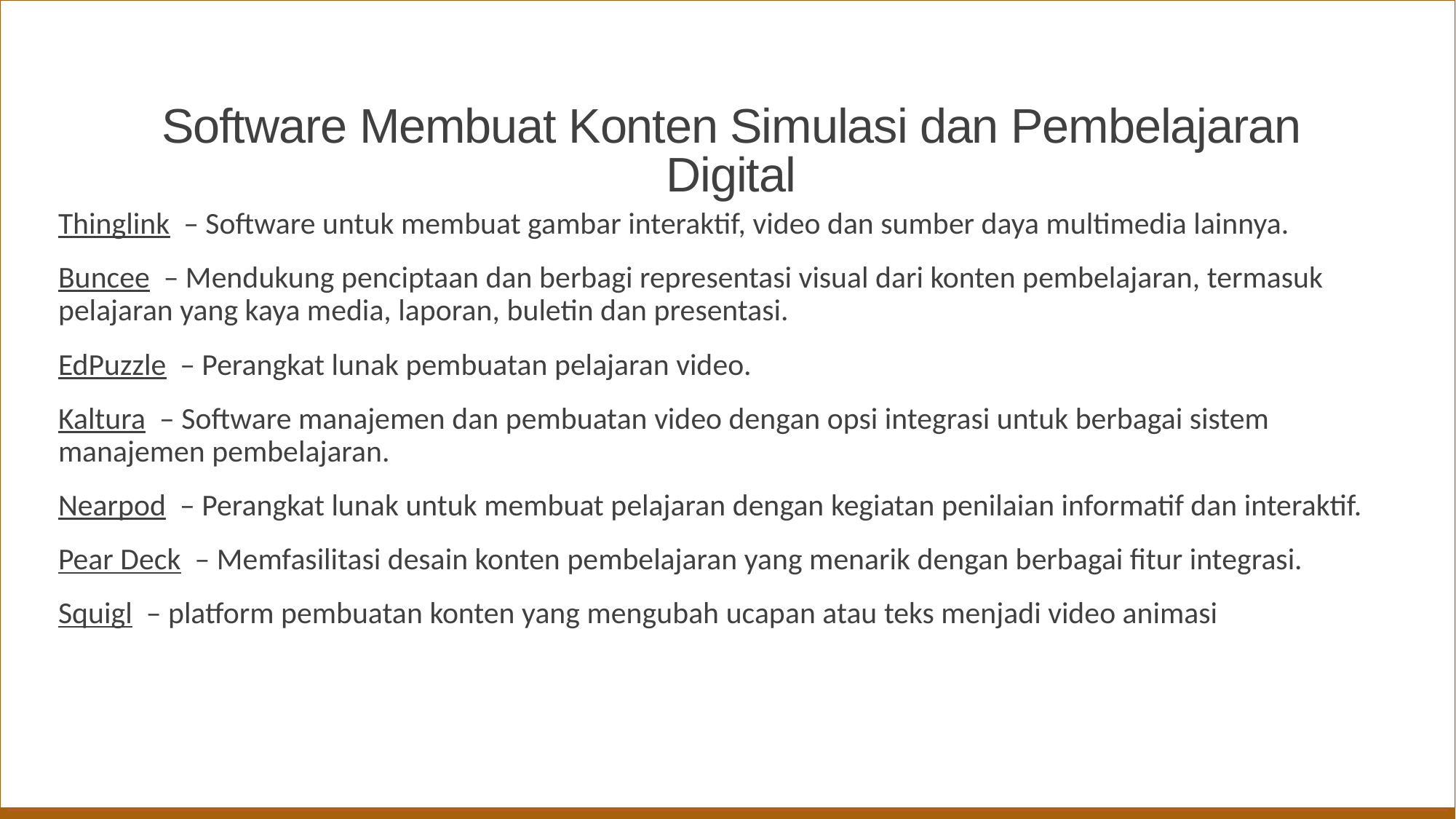

# Software Membuat Konten Simulasi dan Pembelajaran Digital
Thinglink  – Software untuk membuat gambar interaktif, video dan sumber daya multimedia lainnya.
Buncee  – Mendukung penciptaan dan berbagi representasi visual dari konten pembelajaran, termasuk pelajaran yang kaya media, laporan, buletin dan presentasi.
EdPuzzle  – Perangkat lunak pembuatan pelajaran video.
Kaltura  – Software manajemen dan pembuatan video dengan opsi integrasi untuk berbagai sistem manajemen pembelajaran.
Nearpod  – Perangkat lunak untuk membuat pelajaran dengan kegiatan penilaian informatif dan interaktif.
Pear Deck  – Memfasilitasi desain konten pembelajaran yang menarik dengan berbagai fitur integrasi.
Squigl  – platform pembuatan konten yang mengubah ucapan atau teks menjadi video animasi